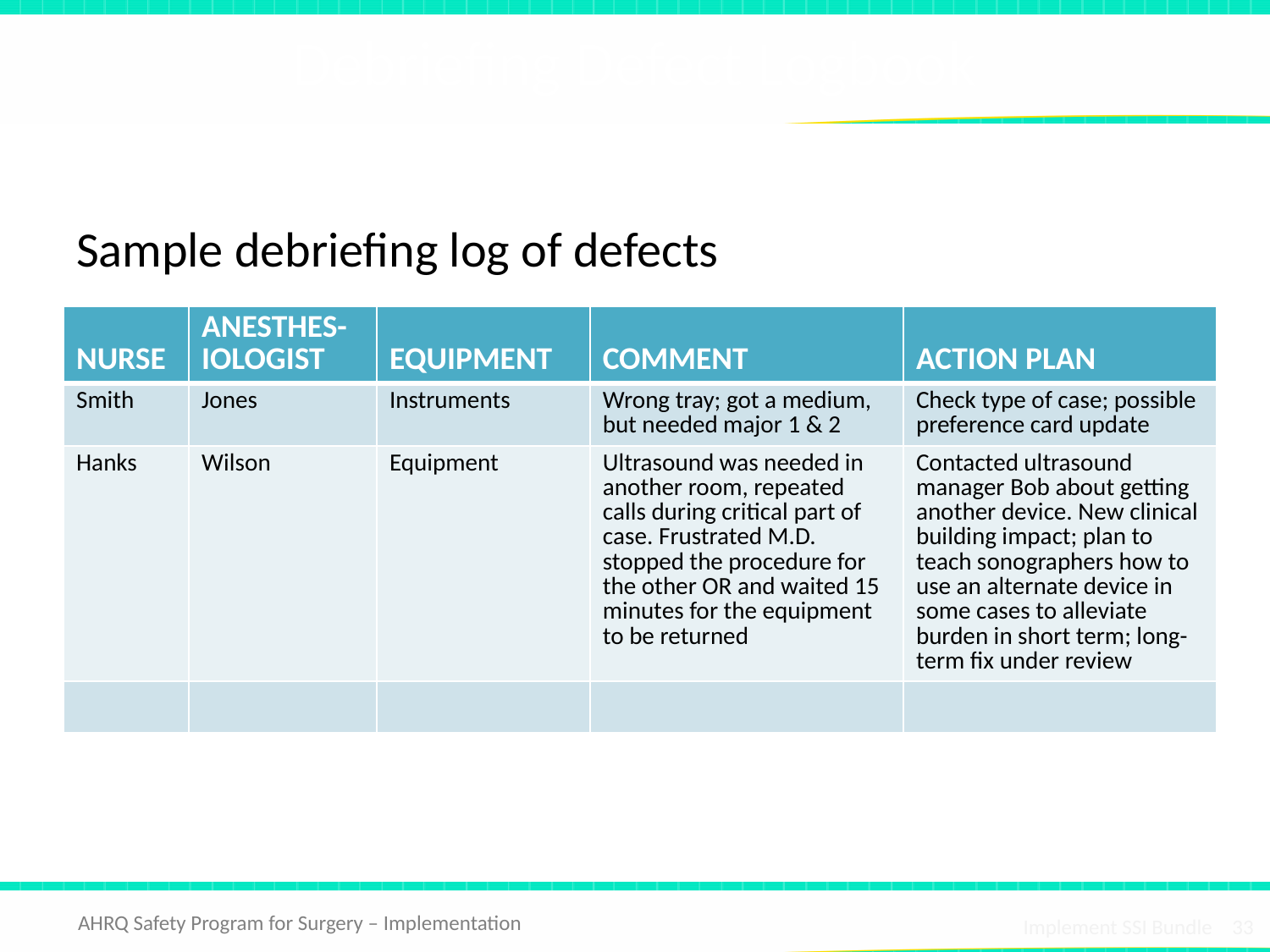

# Debriefing Defect Logbook
Sample debriefing log of defects
| NURSE | ANESTHES-IOLOGIST | EQUIPMENT | COMMENT | ACTION PLAN |
| --- | --- | --- | --- | --- |
| Smith | Jones | Instruments | Wrong tray; got a medium, but needed major 1 & 2 | Check type of case; possible preference card update |
| Hanks | Wilson | Equipment | Ultrasound was needed in another room, repeated calls during critical part of case. Frustrated M.D. stopped the procedure for the other OR and waited 15 minutes for the equipment to be returned | Contacted ultrasound manager Bob about getting another device. New clinical building impact; plan to teach sonographers how to use an alternate device in some cases to alleviate burden in short term; long-term fix under review |
|  |  |  |  |  |